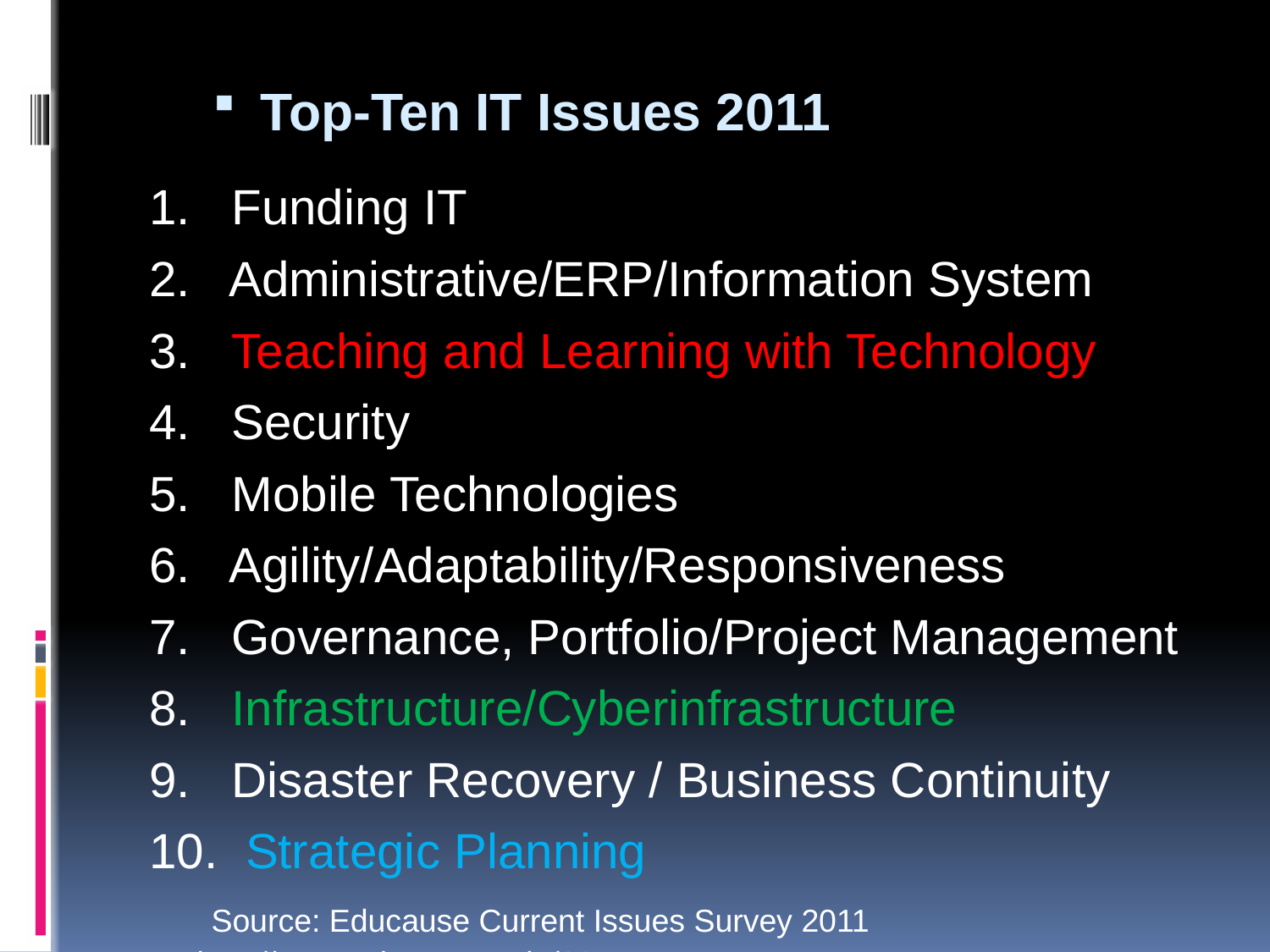

Top-Ten IT Issues 2011
1.   Funding IT
2.   Administrative/ERP/Information System
3.   Teaching and Learning with Technology
4.   Security
5.   Mobile Technologies
6.   Agility/Adaptability/Responsiveness
7.   Governance, Portfolio/Project Management
8.   Infrastructure/Cyberinfrastructure
9.   Disaster Recovery / Business Continuity
10.  Strategic Planning
 Source: Educause Current Issues Survey 2011
http://www.educause.edu/2011IssuesResources